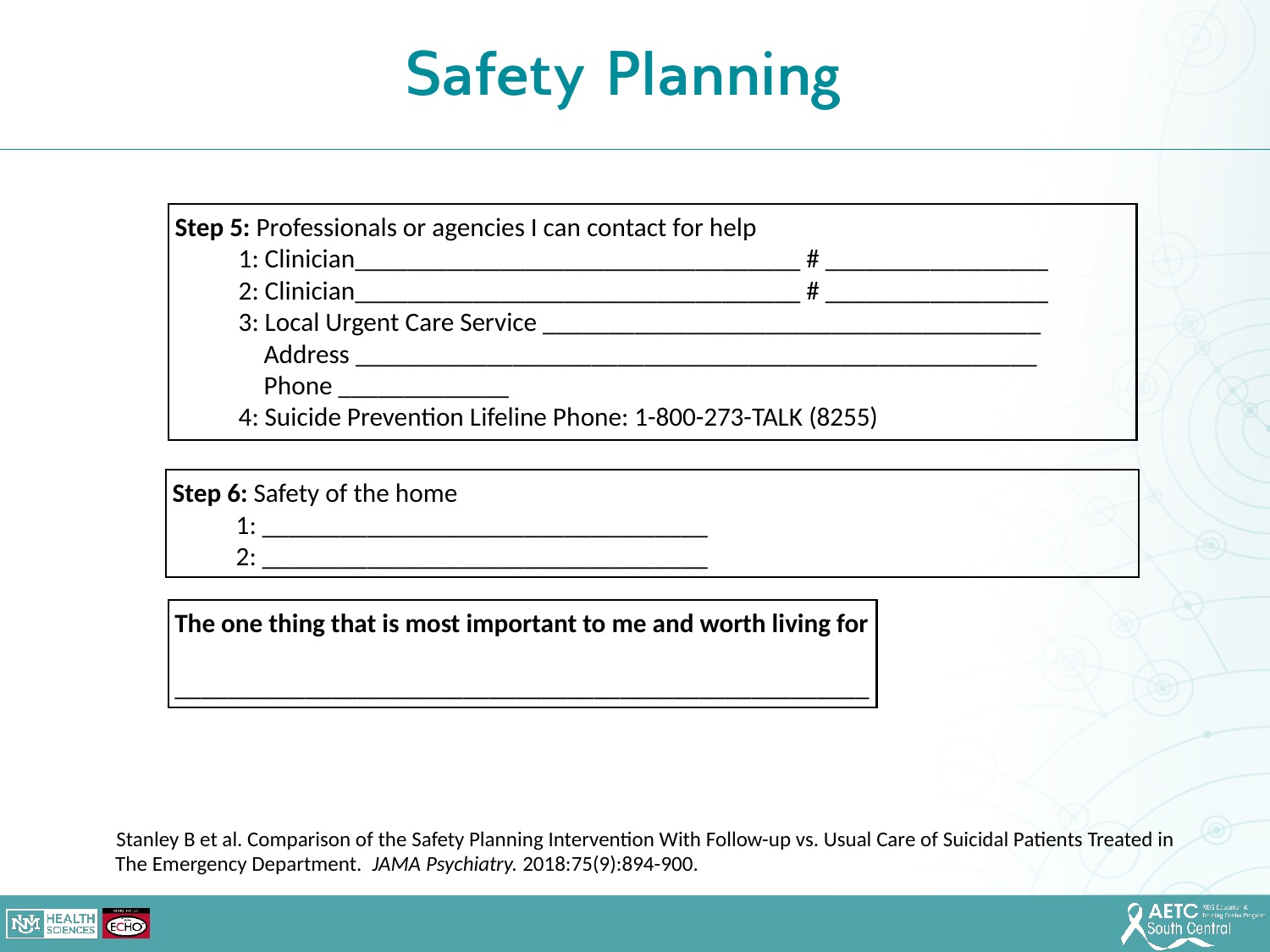

Safety Planning
Step 5: Professionals or agencies I can contact for help
1: Clinician__________________________________ # _________________
2: Clinician__________________________________ # _________________
3: Local Urgent Care Service ______________________________________
               Address ____________________________________________________
               Phone _____________
4: Suicide Prevention Lifeline Phone: 1-800-273-TALK (8255)
Step 6: Safety of the home
1: __________________________________
2: __________________________________
The one thing that is most important to me and worth living for

_____________________________________________________
Stanley B et al. Comparison of the Safety Planning Intervention With Follow-up vs. Usual Care of Suicidal Patients Treated in
The Emergency Department.  JAMA Psychiatry. 2018:75(9):894-900.